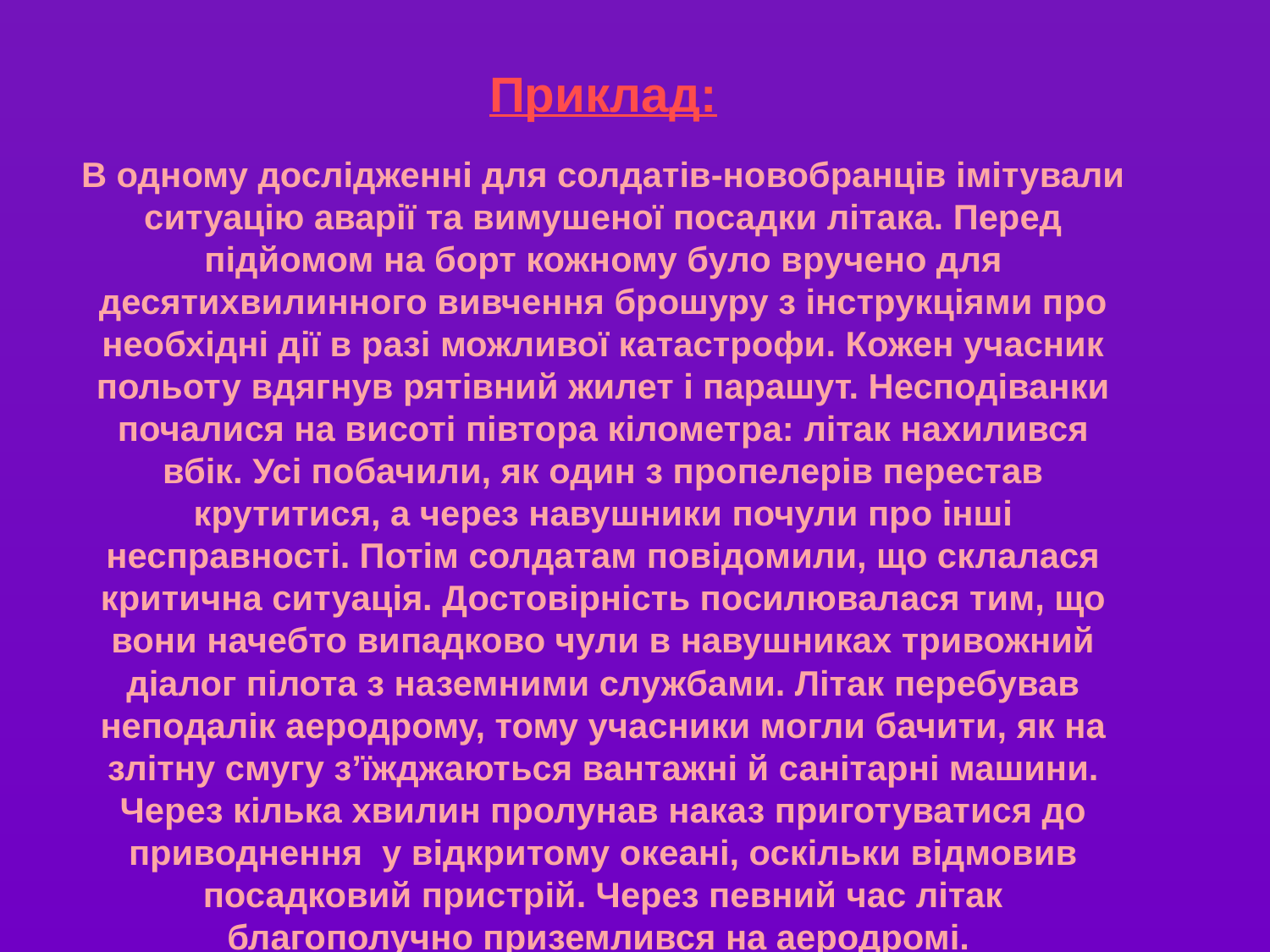

Приклад:
В одному дослідженні для солдатів-новобранців імітували ситуацію аварії та вимушеної посадки літака. Перед підйомом на борт кожному було вручено для десятихвилинного вивчення брошуру з інструкціями про необхідні дії в разі можливої катастрофи. Кожен учасник польоту вдягнув рятівний жилет і парашут. Несподіванки почалися на висоті півтора кілометра: літак нахилився вбік. Усі побачили, як один з пропелерів перестав крутитися, а через навушники почули про інші несправності. Потім солдатам повідомили, що склалася критична ситуація. Достовірність посилювалася тим, що вони начебто випадково чули в навушниках тривожний діалог пілота з наземними службами. Літак перебував неподалік аеродрому, тому учасники могли бачити, як на злітну смугу з’їжджаються вантажні й санітарні машини. Через кілька хвилин пролунав наказ приготуватися до приводнення  у відкритому океані, оскільки відмовив посадковий пристрій. Через певний час літак благополучно приземлився на аеродромі.